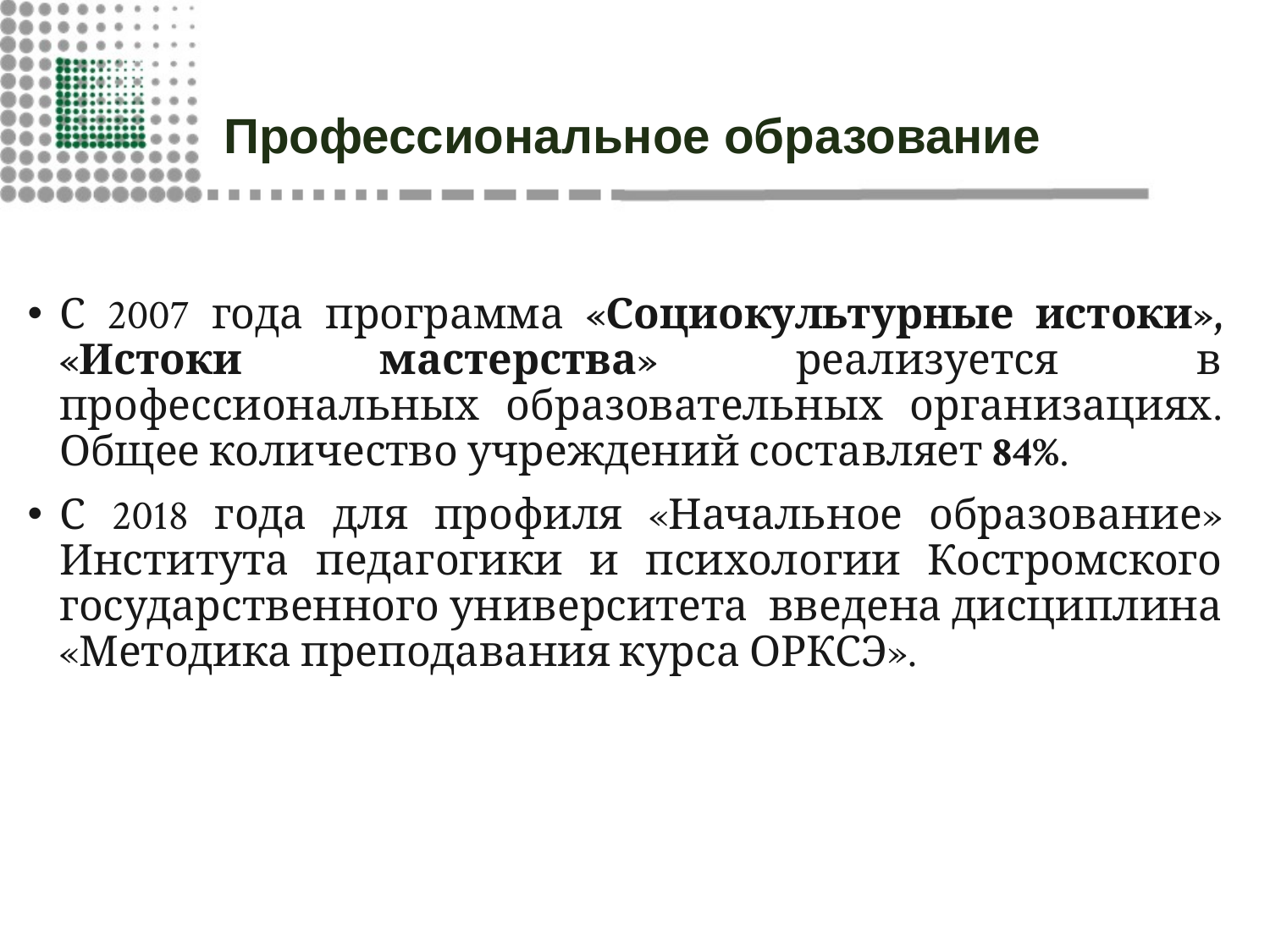

# Профессиональное образование
С 2007 года программа «Социокультурные истоки», «Истоки мастерства» реализуется в профессиональных образовательных организациях. Общее количество учреждений составляет 84%.
С 2018 года для профиля «Начальное образование» Института педагогики и психологии Костромского государственного университета  введена дисциплина «Методика преподавания курса ОРКСЭ».